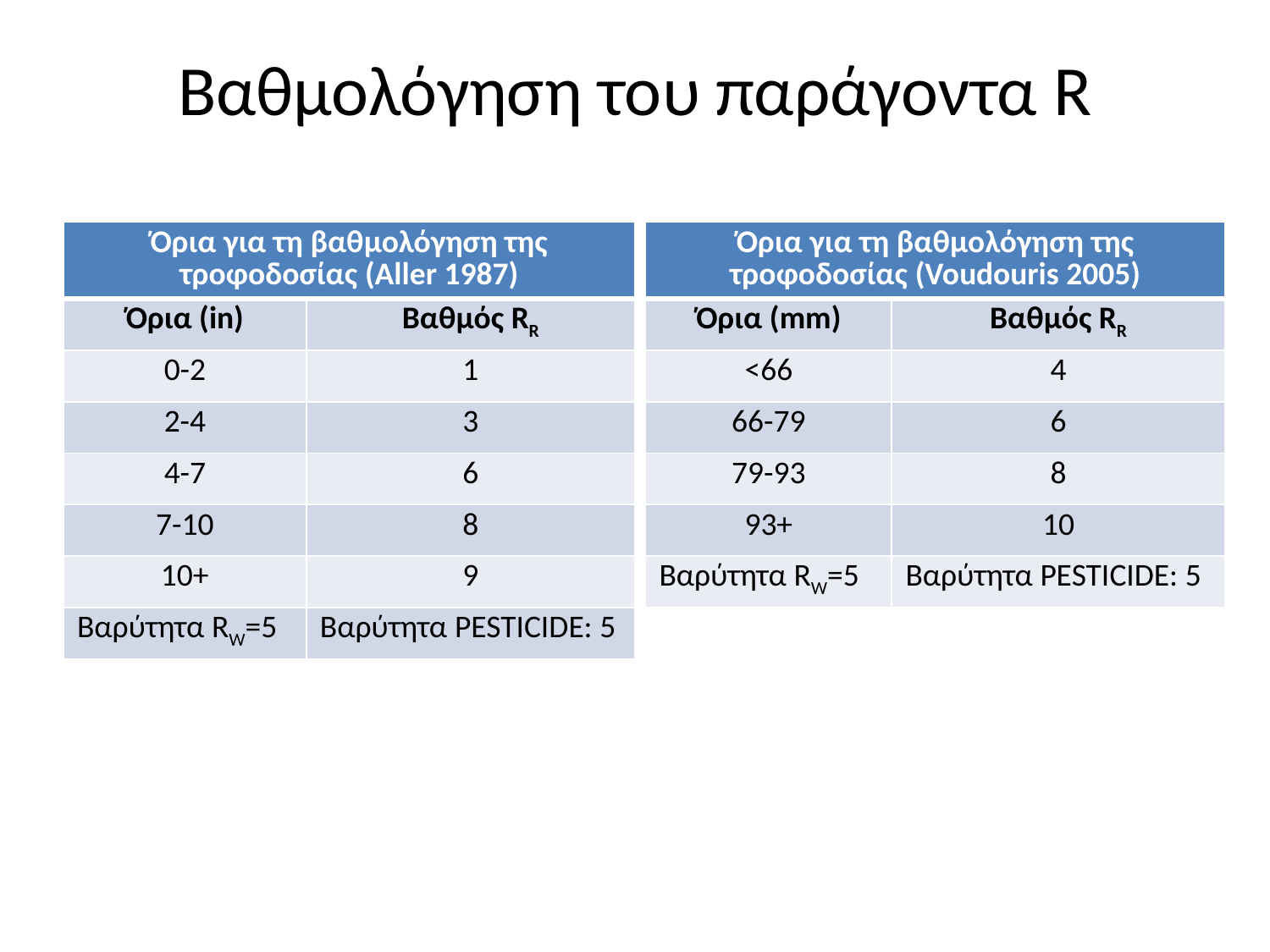

# Βαθμολόγηση του παράγοντα R
| Όρια για τη βαθμολόγηση της τροφοδοσίας (Aller 1987) |  |
| --- | --- |
| Όρια (in) | Βαθμός RR |
| 0-2 | 1 |
| 2-4 | 3 |
| 4-7 | 6 |
| 7-10 | 8 |
| 10+ | 9 |
| Βαρύτητα RW=5 | Βαρύτητα PESTICIDE: 5 |
| Όρια για τη βαθμολόγηση της τροφοδοσίας (Voudouris 2005) |  |
| --- | --- |
| Όρια (mm) | Βαθμός RR |
| <66 | 4 |
| 66-79 | 6 |
| 79-93 | 8 |
| 93+ | 10 |
| Βαρύτητα RW=5 | Βαρύτητα PESTICIDE: 5 |